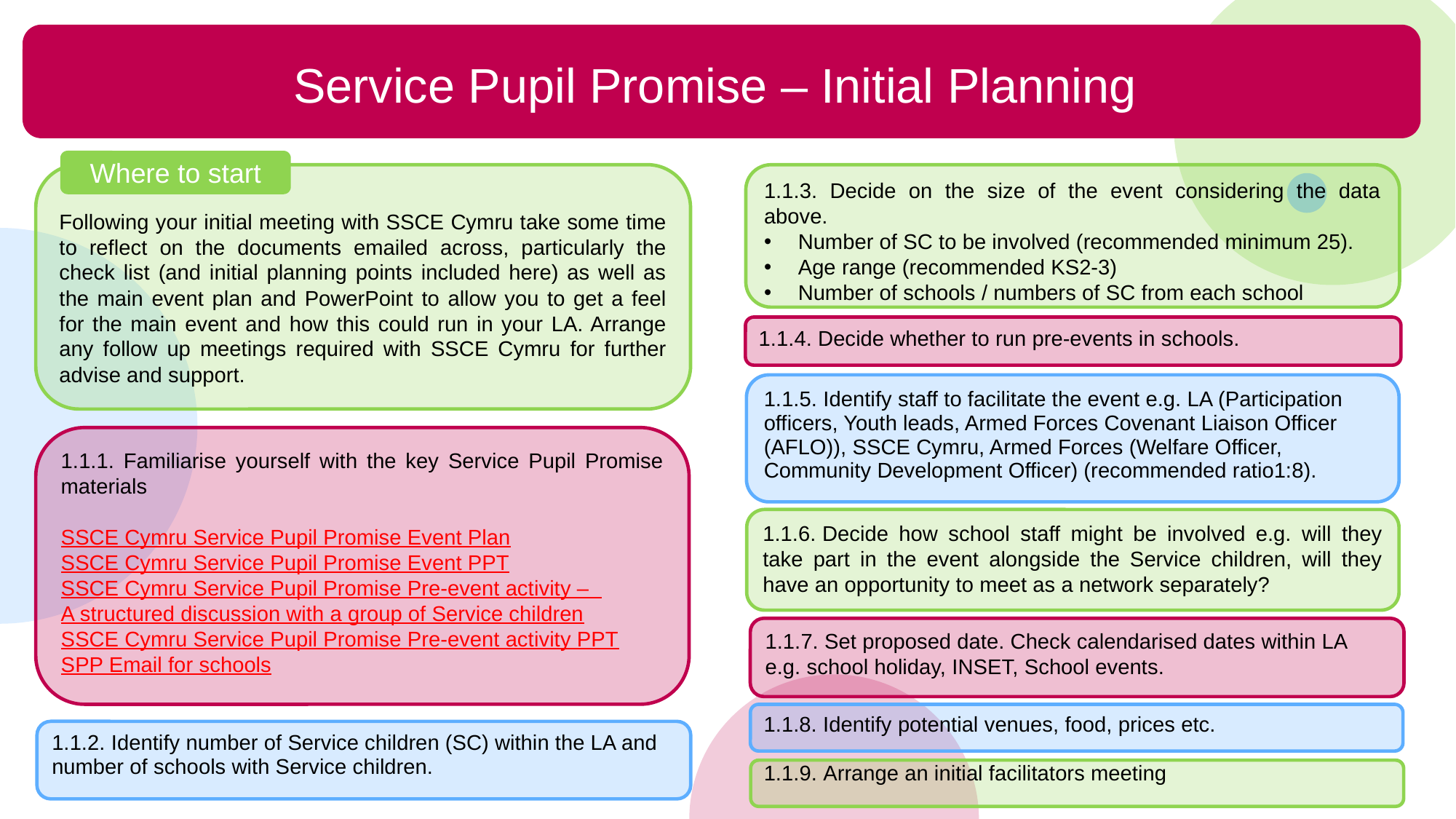

Service Pupil Promise – Initial Planning

Where to start

Following your initial meeting with SSCE Cymru take some time to reflect on the documents emailed across, particularly the check list (and initial planning points included here) as well as the main event plan and PowerPoint to allow you to get a feel for the main event and how this could run in your LA. Arrange any follow up meetings required with SSCE Cymru for further advise and support.
1.1.3. Decide on the size of the event considering the data above. ​
Number of SC to be involved (recommended minimum 25). ​
Age range (recommended KS2-3)​
Number of schools / numbers of SC from each school

1.1.4. Decide whether to run pre-events in schools.

1.1.5. Identify staff to facilitate the event e.g. LA (Participation officers, Youth leads, Armed Forces Covenant Liaison Officer (AFLO)), SSCE Cymru, Armed Forces (Welfare Officer, Community Development Officer) (recommended ratio1:8).
1.1.1. Familiarise yourself with the key Service Pupil Promise materials

SSCE Cymru Service Pupil Promise Event Plan
SSCE Cymru Service Pupil Promise Event PPT
SSCE Cymru Service Pupil Promise Pre-event activity –  A structured discussion with a group of Service children
SSCE Cymru Service Pupil Promise Pre-event activity PPT
SPP Email for schools

1.1.6. Decide how school staff might be involved e.g. will they take part in the event alongside the Service children, will they have an opportunity to meet as a network separately?
1.1.7. Set proposed date. Check calendarised dates within LA e.g. school holiday, INSET, School events.

1.1.8. Identify potential venues, food, prices etc.
1.1.2. Identify number of Service children (SC) within the LA and number of schools with Service children.
1.1.9. Arrange an initial facilitators meeting